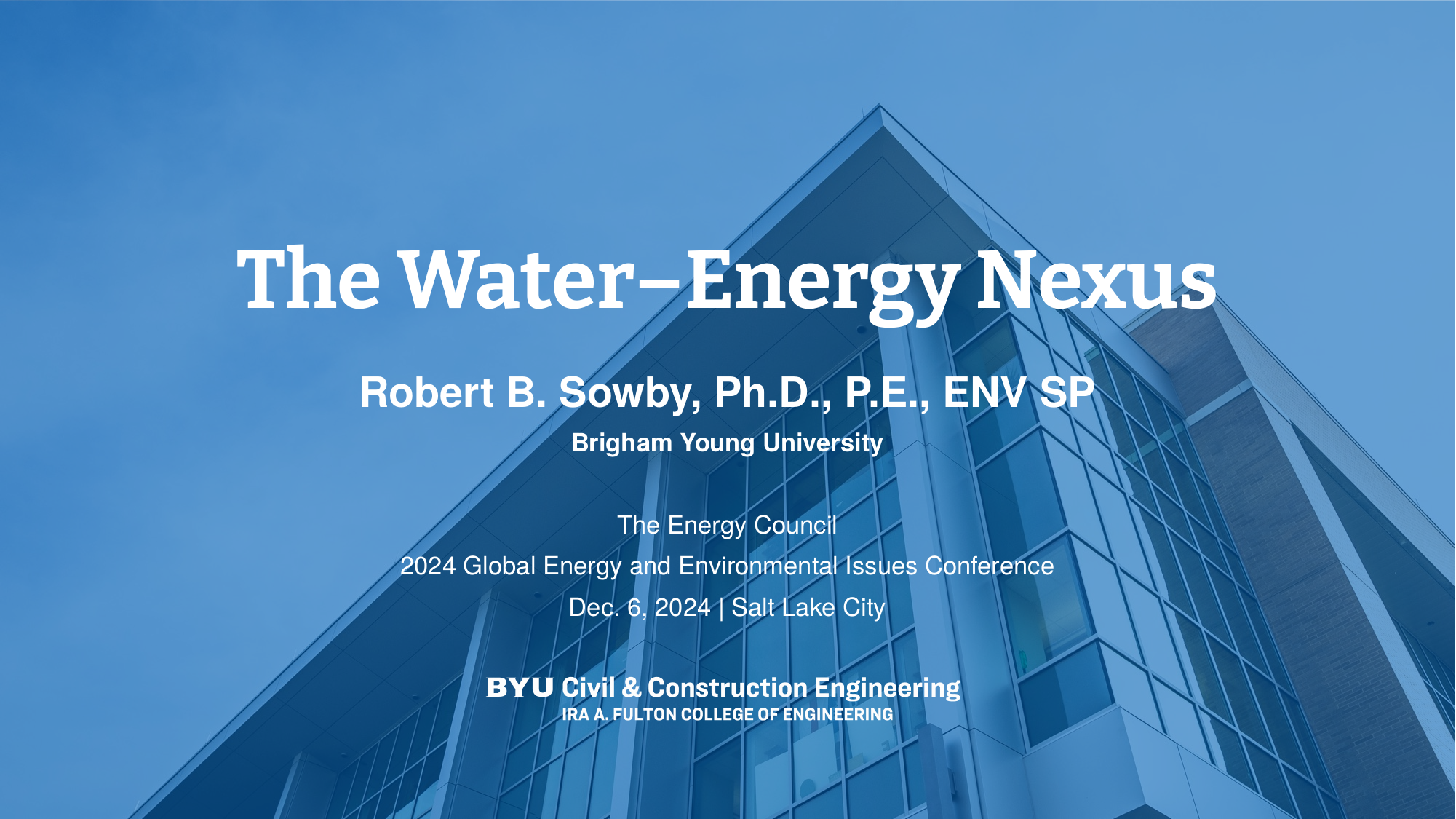

# The Water–Energy Nexus
Robert B. Sowby, Ph.D., P.E., ENV SP
Brigham Young University

The Energy Council
2024 Global Energy and Environmental Issues Conference
Dec. 6, 2024 | Salt Lake City